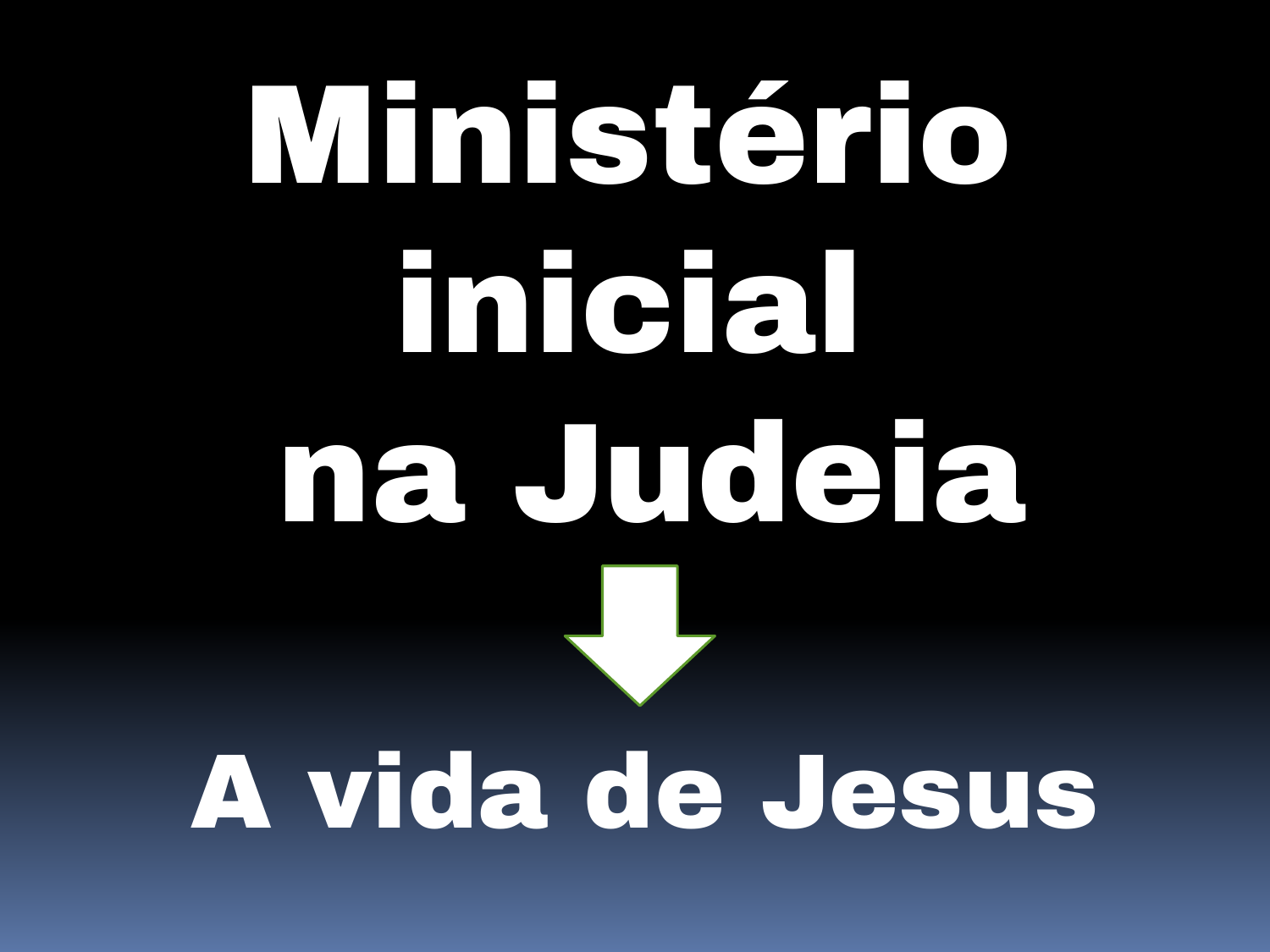

Ministério
inicial
na Judeia

A vida de Jesus